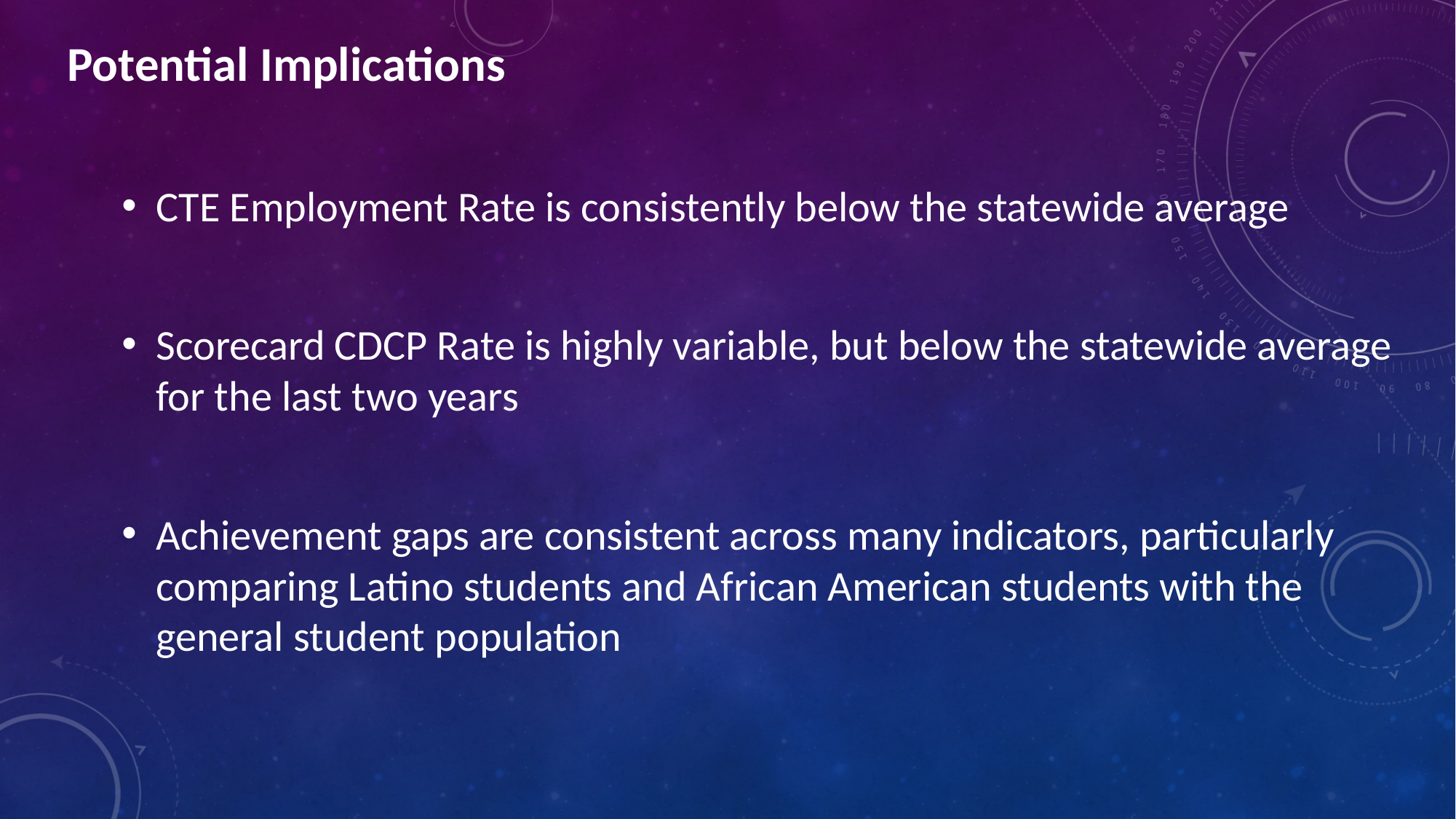

Potential Implications

CTE Employment Rate is consistently below the statewide average

Scorecard CDCP Rate is highly variable, but below the statewide average for the last two years

Achievement gaps are consistent across many indicators, particularly comparing Latino students and African American students with the general student population